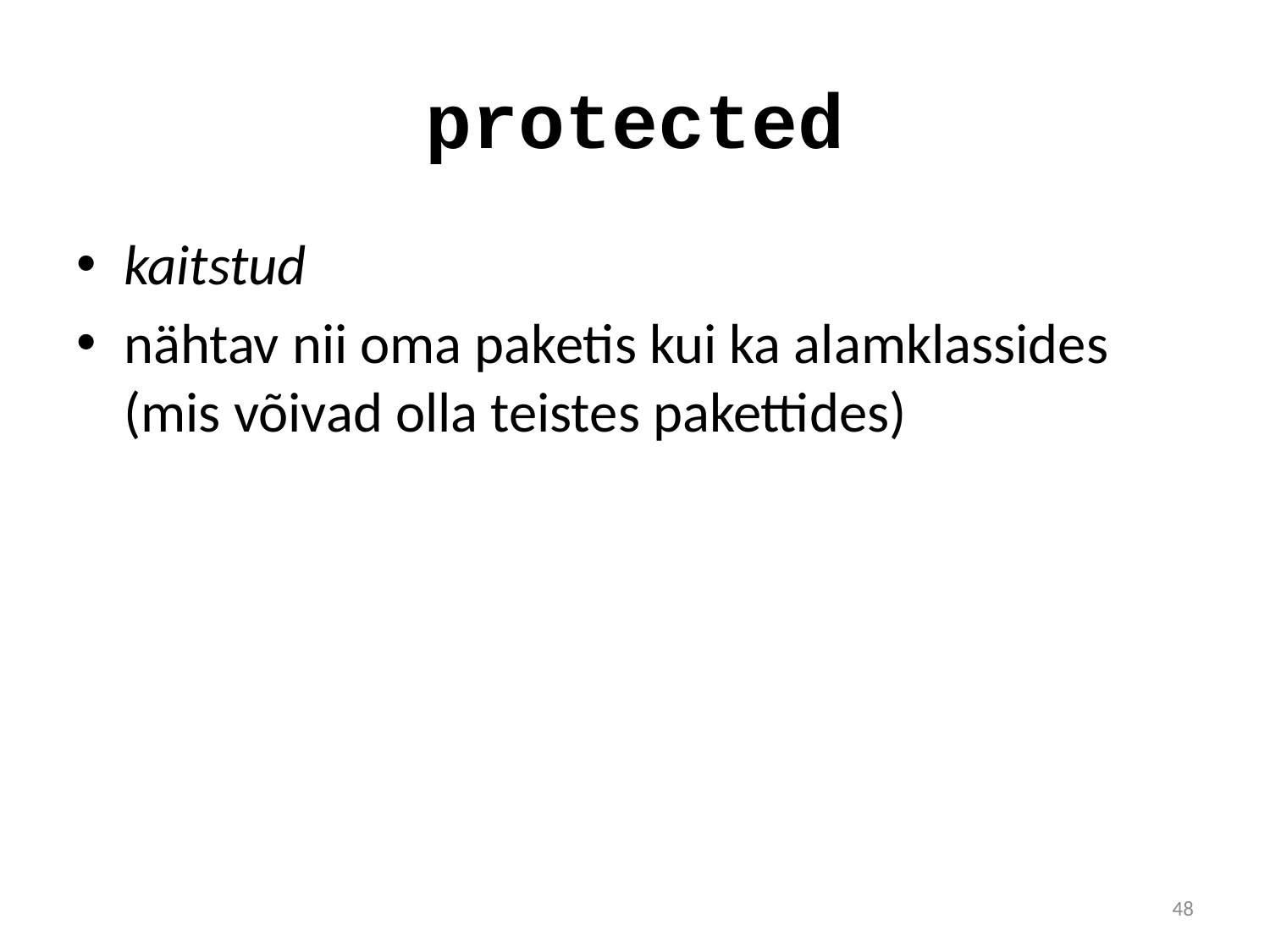

# protected
kaitstud
nähtav nii oma paketis kui ka alamklassides (mis võivad olla teistes pakettides)
48